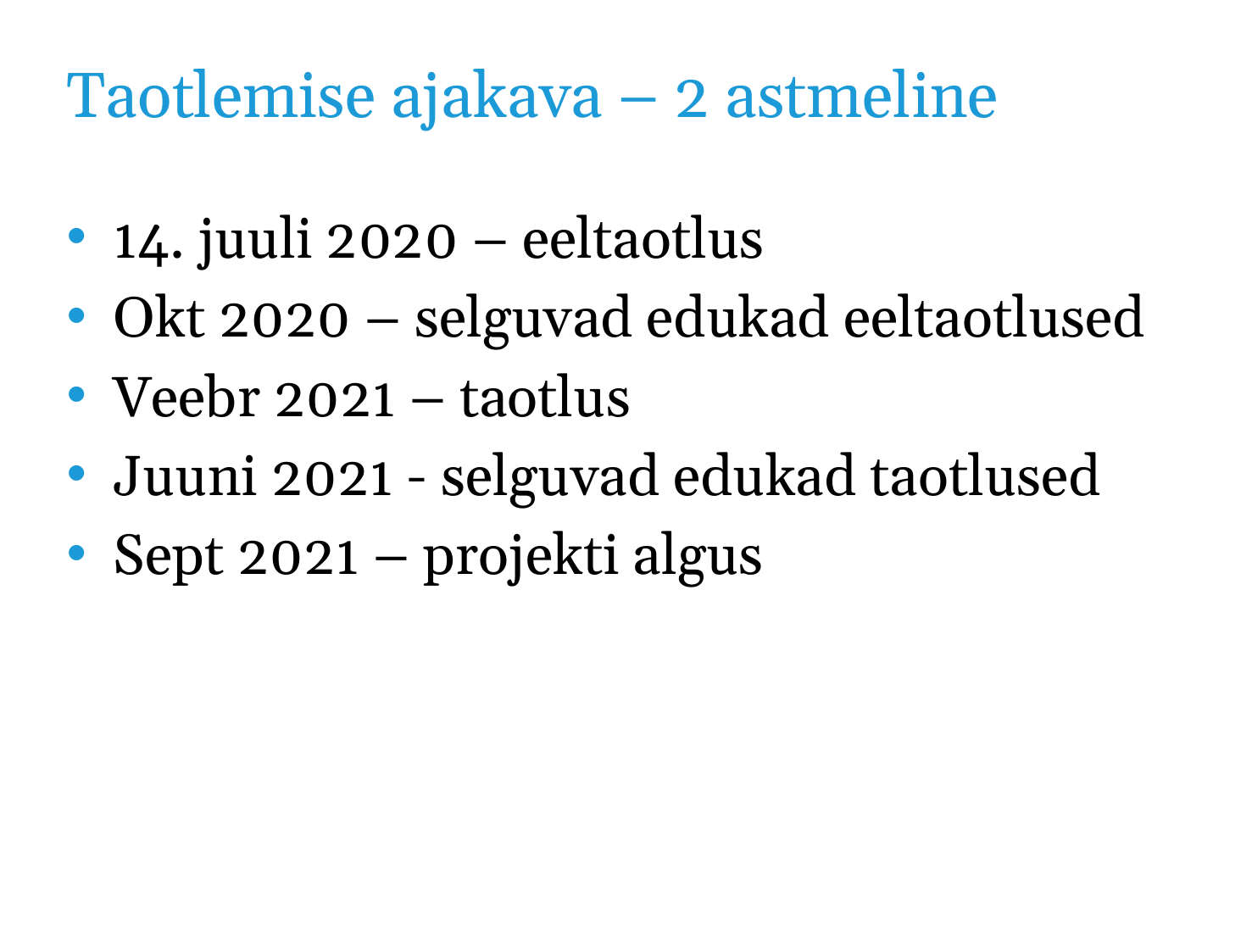

# Taotlemise ajakava – 2 astmeline
14. juuli 2020 – eeltaotlus
Okt 2020 – selguvad edukad eeltaotlused
Veebr 2021 – taotlus
Juuni 2021 - selguvad edukad taotlused
Sept 2021 – projekti algus